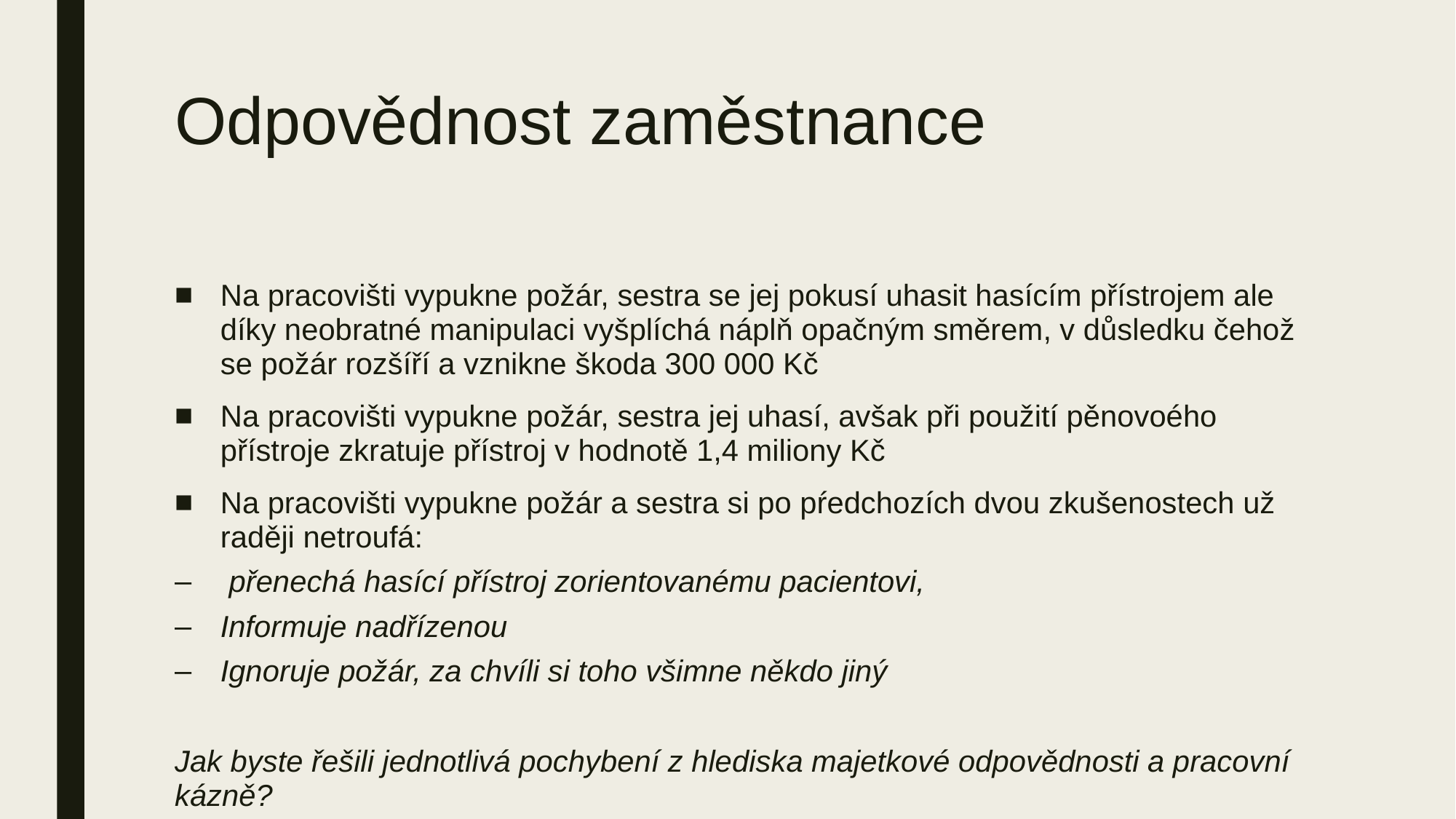

# Odpovědnost zaměstnance
Na pracovišti vypukne požár, sestra se jej pokusí uhasit hasícím přístrojem ale díky neobratné manipulaci vyšplíchá náplň opačným směrem, v důsledku čehož se požár rozšíří a vznikne škoda 300 000 Kč
Na pracovišti vypukne požár, sestra jej uhasí, avšak při použití pěnovoého přístroje zkratuje přístroj v hodnotě 1,4 miliony Kč
Na pracovišti vypukne požár a sestra si po pŕedchozích dvou zkušenostech už raději netroufá:
 přenechá hasící přístroj zorientovanému pacientovi,
Informuje nadřízenou
Ignoruje požár, za chvíli si toho všimne někdo jiný

Jak byste řešili jednotlivá pochybení z hlediska majetkové odpovědnosti a pracovní kázně?